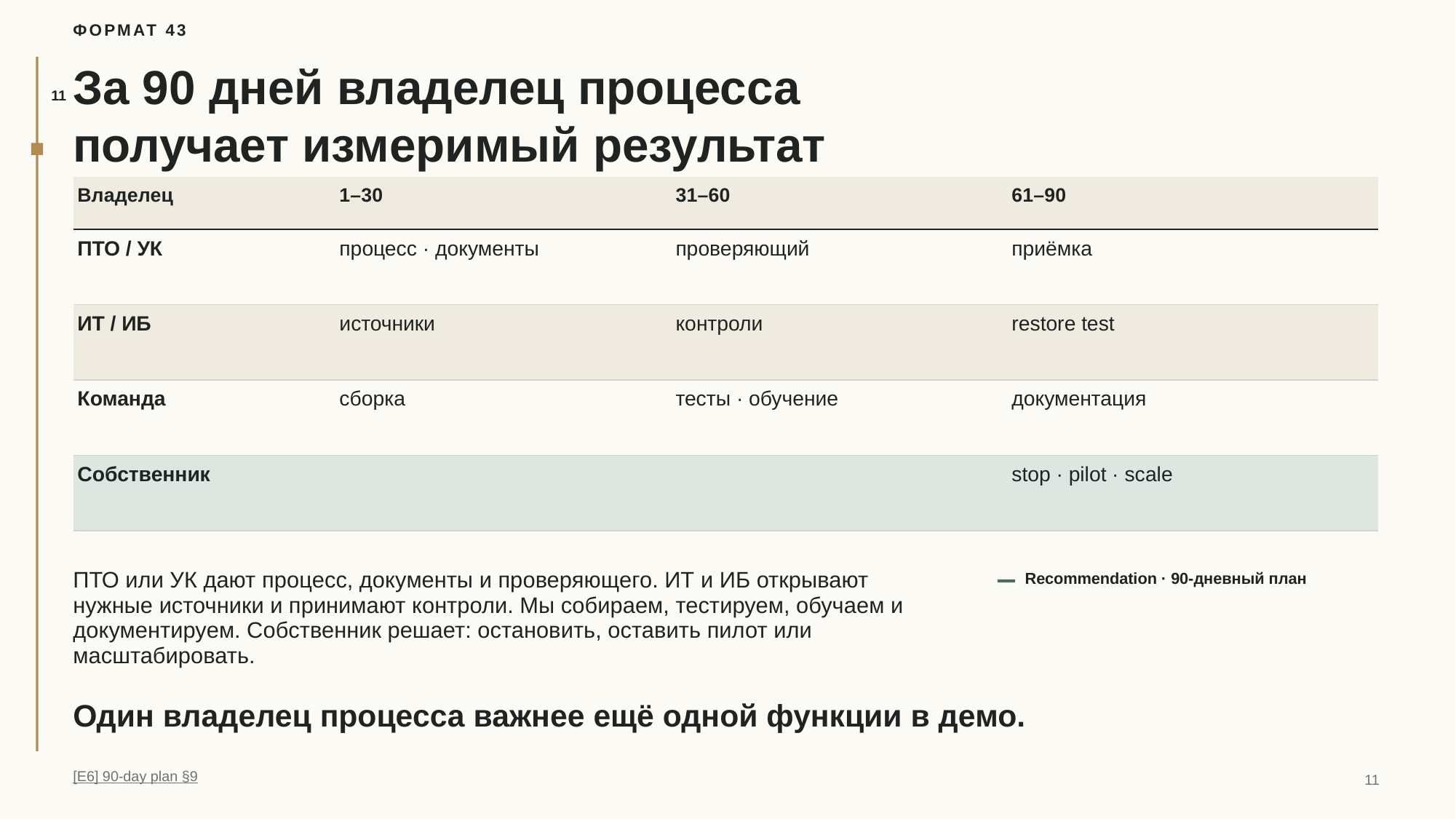

ФОРМАТ 43

За 90 дней владелец процесса
получает измеримый результат
11

| Владелец | 1–30 | 31–60 | 61–90 |
| --- | --- | --- | --- |
| ПТО / УК | процесс · документы | проверяющий | приёмка |
| ИТ / ИБ | источники | контроли | restore test |
| Команда | сборка | тесты · обучение | документация |
| Собственник |  |  | stop · pilot · scale |
ПТО или УК дают процесс, документы и проверяющего. ИТ и ИБ открывают нужные источники и принимают контроли. Мы собираем, тестируем, обучаем и документируем. Собственник решает: остановить, оставить пилот или масштабировать.
Recommendation · 90-дневный план

Один владелец процесса важнее ещё одной функции в демо.
[E6] 90-day plan §9
11